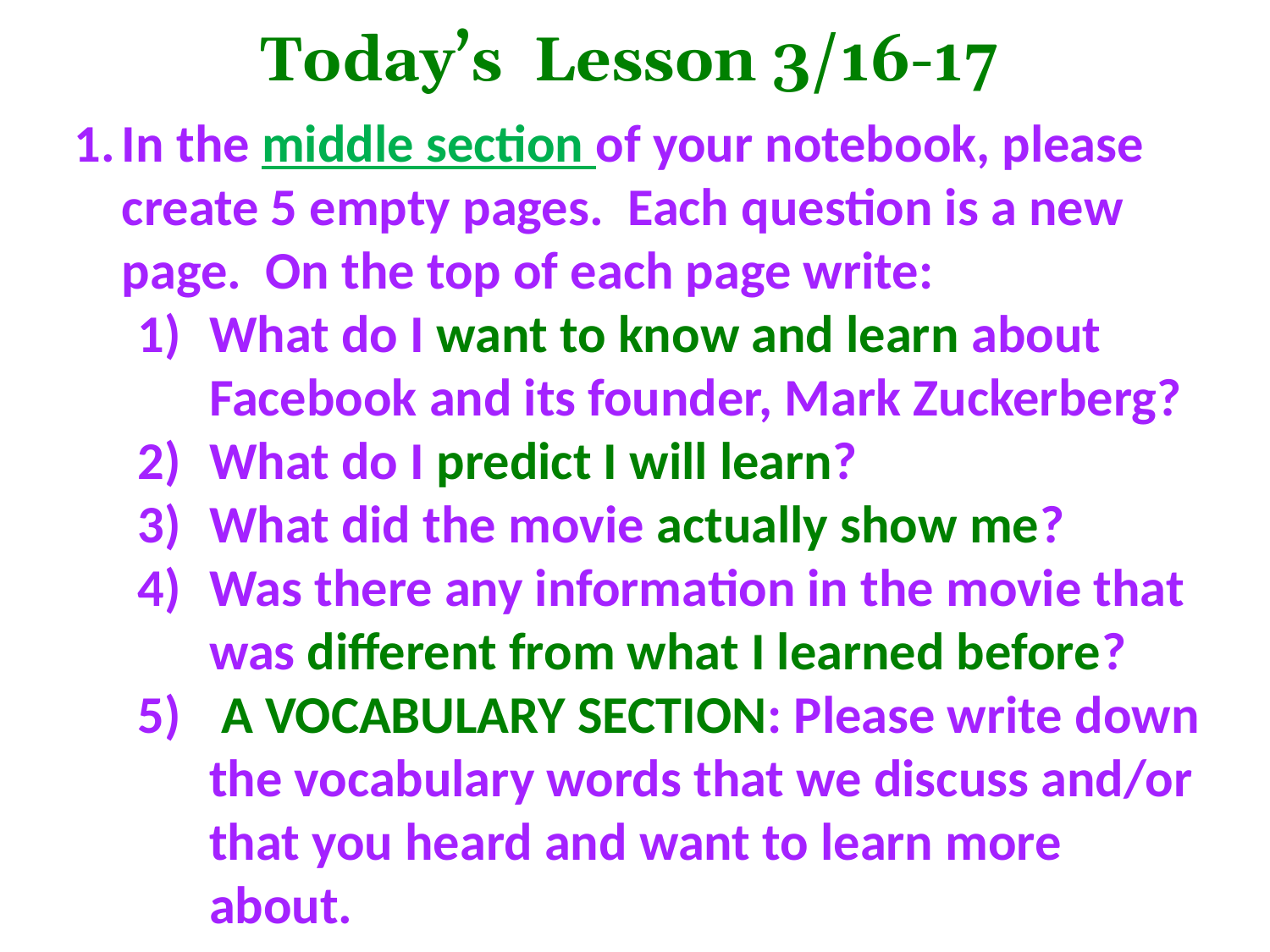

Today’s  Lesson 3/16-17

In the middle section of your notebook, please create 5 empty pages.  Each question is a new page.  On the top of each page write:
What do I want to know and learn about Facebook and its founder, Mark Zuckerberg?
What do I predict I will learn?
What did the movie actually show me?
Was there any information in the movie that was different from what I learned before?
 A VOCABULARY SECTION: Please write down the vocabulary words that we discuss and/or that you heard and want to learn more about.